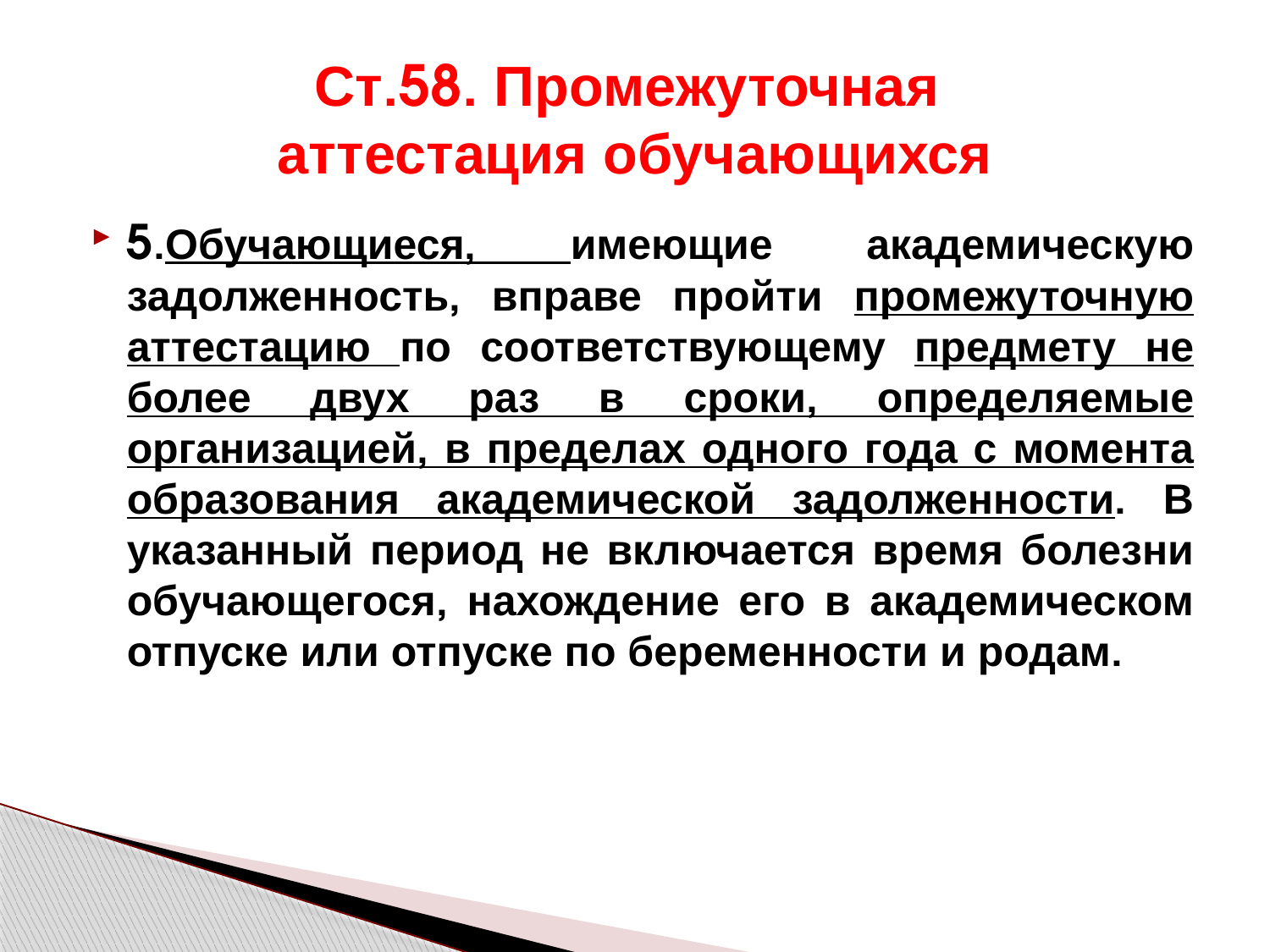

# Ст.58. Промежуточная аттестация обучающихся
5.Обучающиеся, имеющие академическую задолженность, вправе пройти промежуточную аттестацию по соответствующему предмету не более двух раз в сроки, определяемые организацией, в пределах одного года с момента образования академической задолженности. В указанный период не включается время болезни обучающегося, нахождение его в академическом отпуске или отпуске по беременности и родам.